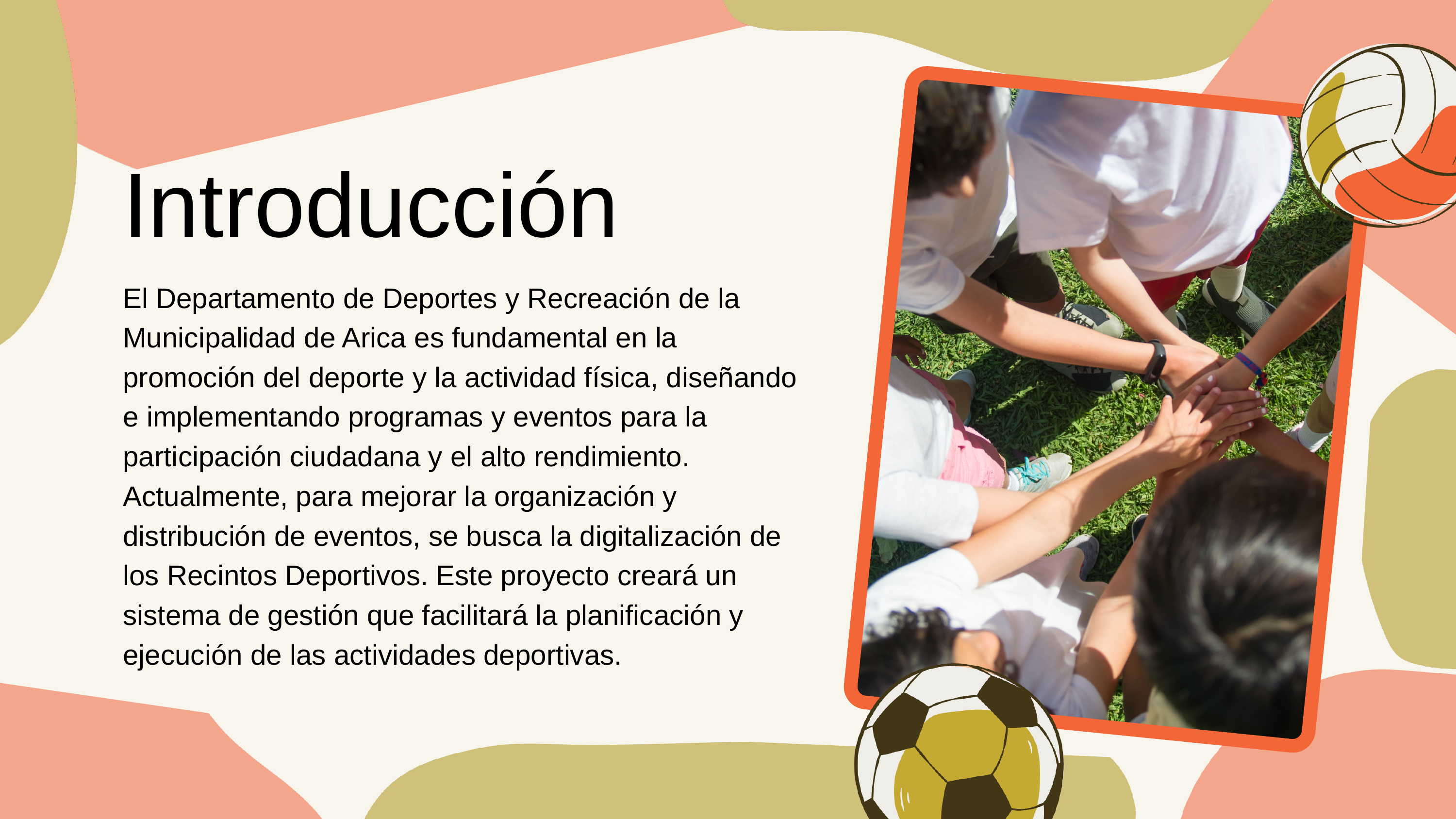

Introducción
El Departamento de Deportes y Recreación de la Municipalidad de Arica es fundamental en la promoción del deporte y la actividad física, diseñando e implementando programas y eventos para la participación ciudadana y el alto rendimiento. Actualmente, para mejorar la organización y distribución de eventos, se busca la digitalización de los Recintos Deportivos. Este proyecto creará un sistema de gestión que facilitará la planificación y ejecución de las actividades deportivas.